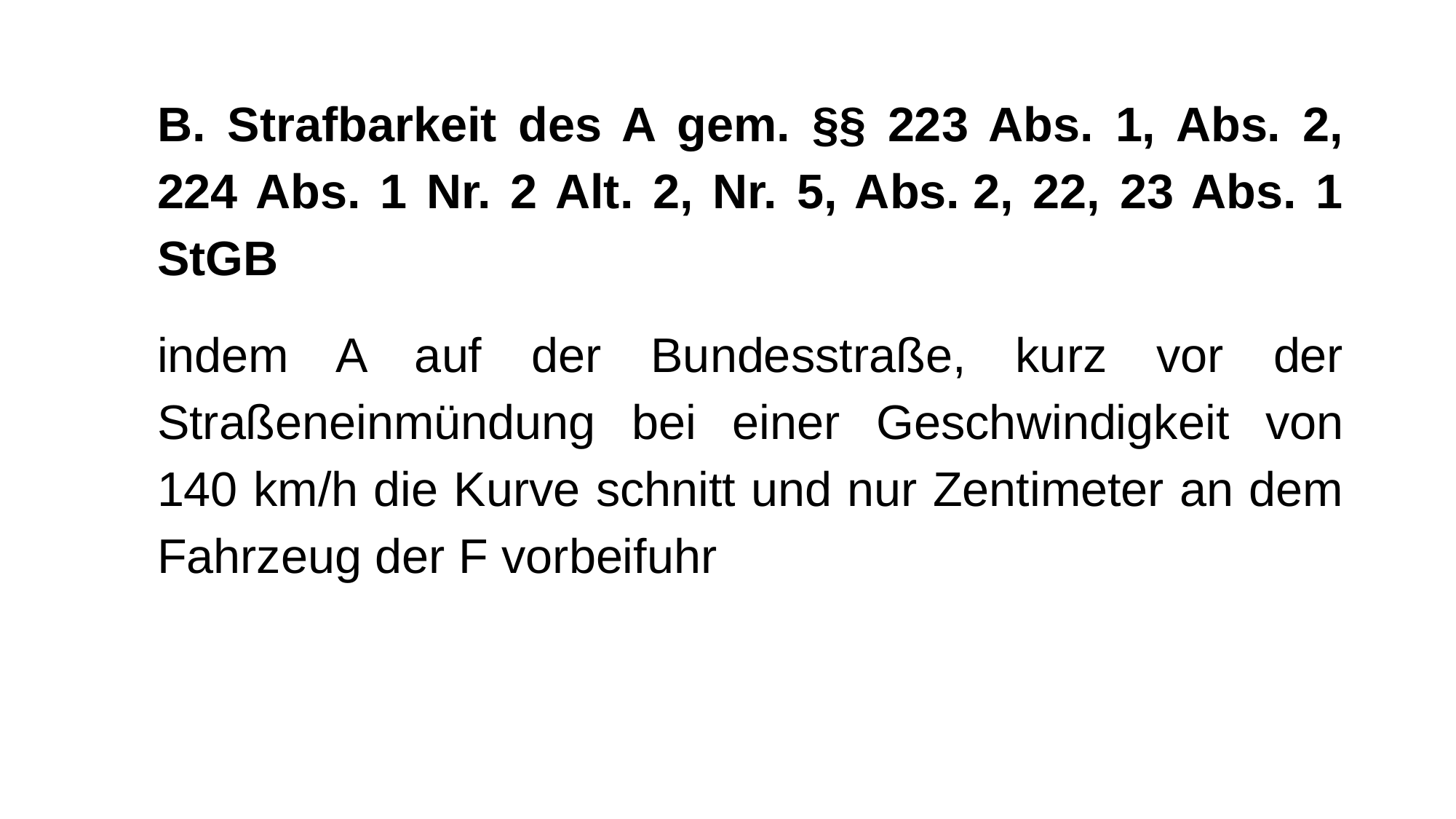

B. Strafbarkeit des A gem. §§ 223 Abs. 1, Abs. 2, 224 Abs. 1 Nr. 2 Alt. 2, Nr. 5, Abs. 2, 22, 23 Abs. 1 StGB
indem A auf der Bundesstraße, kurz vor der Straßeneinmündung bei einer Geschwindigkeit von 140 km/h die Kurve schnitt und nur Zentimeter an dem Fahrzeug der F vorbeifuhr